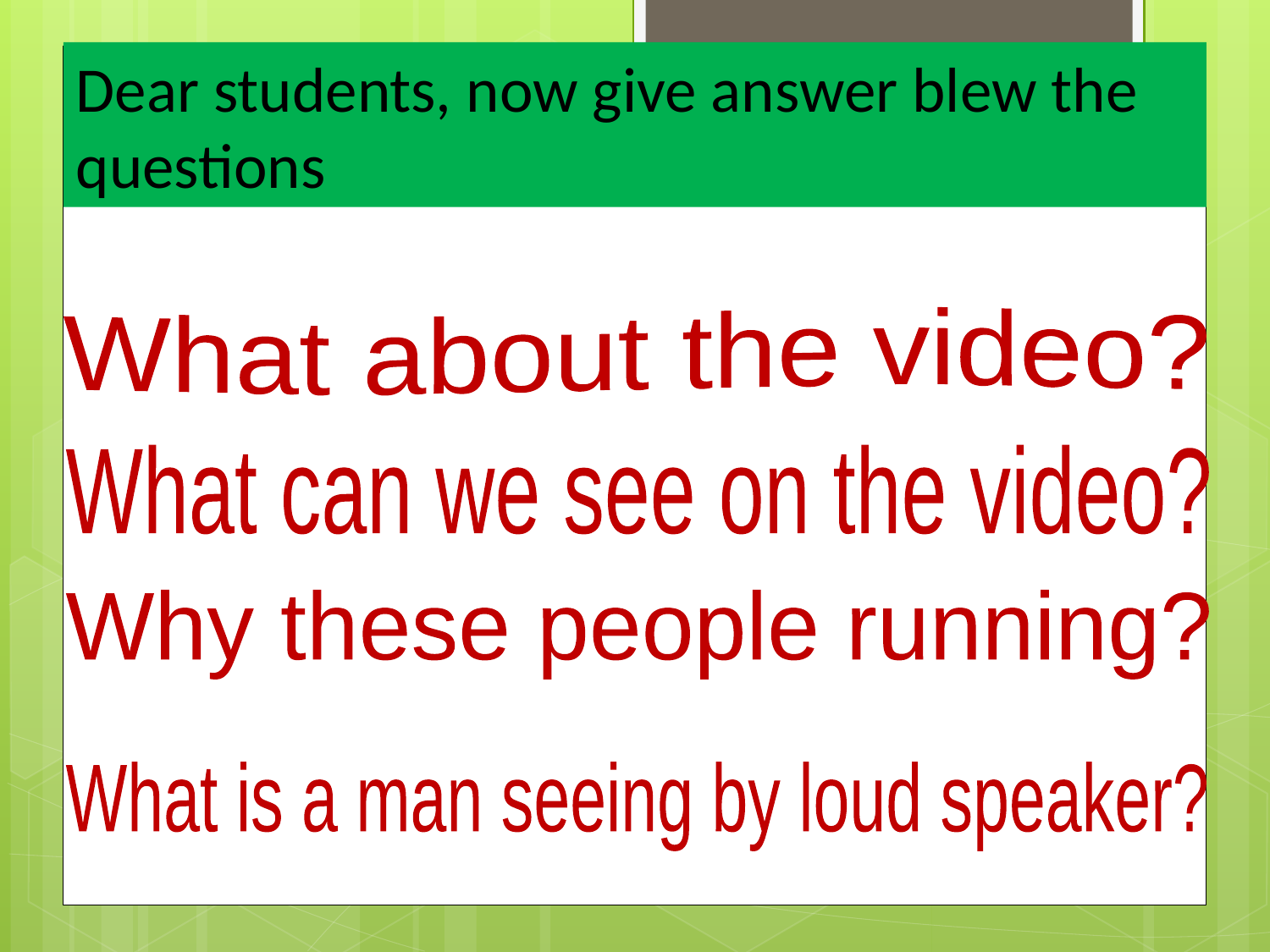

Dear students, now give answer blew the questions
What about the video?
What can we see on the video?
Why these people running?
What is a man seeing by loud speaker?